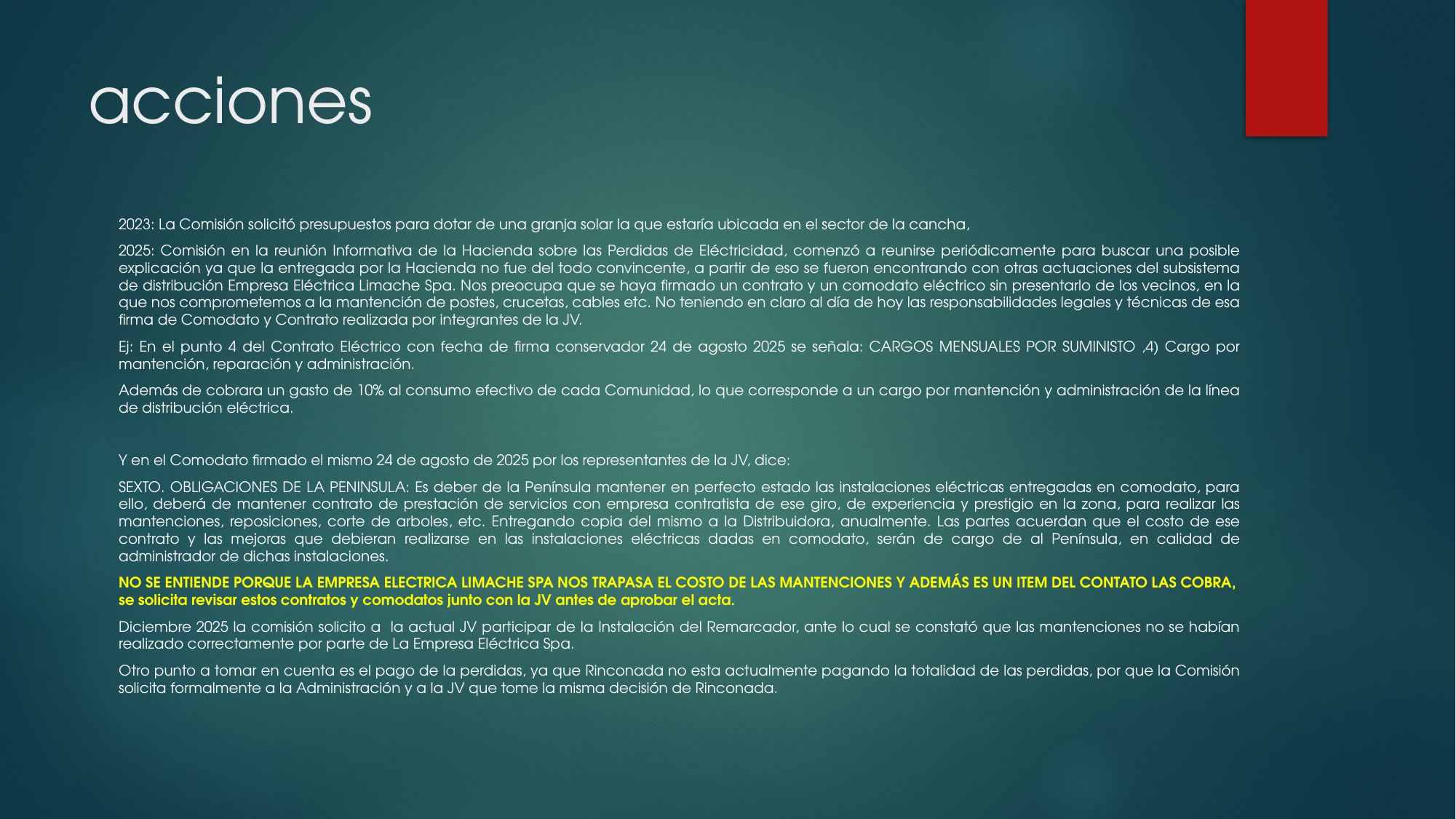

# acciones
2023: La Comisión solicitó presupuestos para dotar de una granja solar la que estaría ubicada en el sector de la cancha,
2025: Comisión en la reunión Informativa de la Hacienda sobre las Perdidas de Eléctricidad, comenzó a reunirse periódicamente para buscar una posible explicación ya que la entregada por la Hacienda no fue del todo convincente, a partir de eso se fueron encontrando con otras actuaciones del subsistema de distribución Empresa Eléctrica Limache Spa. Nos preocupa que se haya firmado un contrato y un comodato eléctrico sin presentarlo de los vecinos, en la que nos comprometemos a la mantención de postes, crucetas, cables etc. No teniendo en claro al día de hoy las responsabilidades legales y técnicas de esa firma de Comodato y Contrato realizada por integrantes de la JV.
Ej: En el punto 4 del Contrato Eléctrico con fecha de firma conservador 24 de agosto 2025 se señala: CARGOS MENSUALES POR SUMINISTO ,4) Cargo por mantención, reparación y administración.
Además de cobrara un gasto de 10% al consumo efectivo de cada Comunidad, lo que corresponde a un cargo por mantención y administración de la línea de distribución eléctrica.

Y en el Comodato firmado el mismo 24 de agosto de 2025 por los representantes de la JV, dice:
SEXTO. OBLIGACIONES DE LA PENINSULA: Es deber de la Península mantener en perfecto estado las instalaciones eléctricas entregadas en comodato, para ello, deberá de mantener contrato de prestación de servicios con empresa contratista de ese giro, de experiencia y prestigio en la zona, para realizar las mantenciones, reposiciones, corte de arboles, etc. Entregando copia del mismo a la Distribuidora, anualmente. Las partes acuerdan que el costo de ese contrato y las mejoras que debieran realizarse en las instalaciones eléctricas dadas en comodato, serán de cargo de al Península, en calidad de administrador de dichas instalaciones.
NO SE ENTIENDE PORQUE LA EMPRESA ELECTRICA LIMACHE SPA NOS TRAPASA EL COSTO DE LAS MANTENCIONES Y ADEMÁS ES UN ITEM DEL CONTATO LAS COBRA,  se solicita revisar estos contratos y comodatos junto con la JV antes de aprobar el acta.
Diciembre 2025 la comisión solicito a  la actual JV participar de la Instalación del Remarcador, ante lo cual se constató que las mantenciones no se habían realizado correctamente por parte de La Empresa Eléctrica Spa.
Otro punto a tomar en cuenta es el pago de la perdidas, ya que Rinconada no esta actualmente pagando la totalidad de las perdidas, por que la Comisión solicita formalmente a la Administración y a la JV que tome la misma decisión de Rinconada.